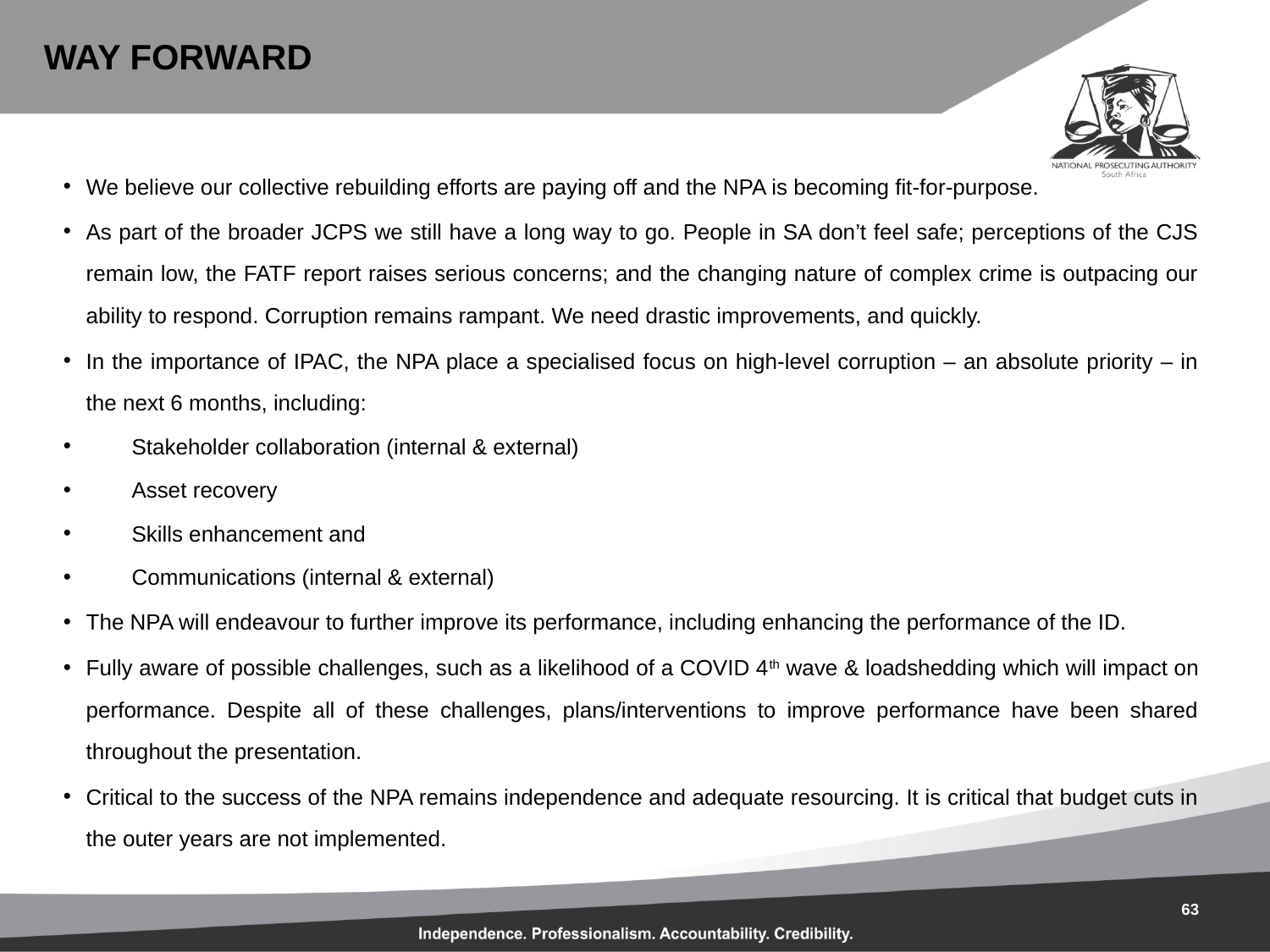

# WAY FORWARD
We believe our collective rebuilding efforts are paying off and the NPA is becoming fit-for-purpose.
As part of the broader JCPS we still have a long way to go. People in SA don’t feel safe; perceptions of the CJS remain low, the FATF report raises serious concerns; and the changing nature of complex crime is outpacing our ability to respond. Corruption remains rampant. We need drastic improvements, and quickly.
In the importance of IPAC, the NPA place a specialised focus on high-level corruption – an absolute priority – in the next 6 months, including:
Stakeholder collaboration (internal & external)
Asset recovery
Skills enhancement and
Communications (internal & external)
The NPA will endeavour to further improve its performance, including enhancing the performance of the ID.
Fully aware of possible challenges, such as a likelihood of a COVID 4th wave & loadshedding which will impact on performance. Despite all of these challenges, plans/interventions to improve performance have been shared throughout the presentation.
Critical to the success of the NPA remains independence and adequate resourcing. It is critical that budget cuts in the outer years are not implemented.

63